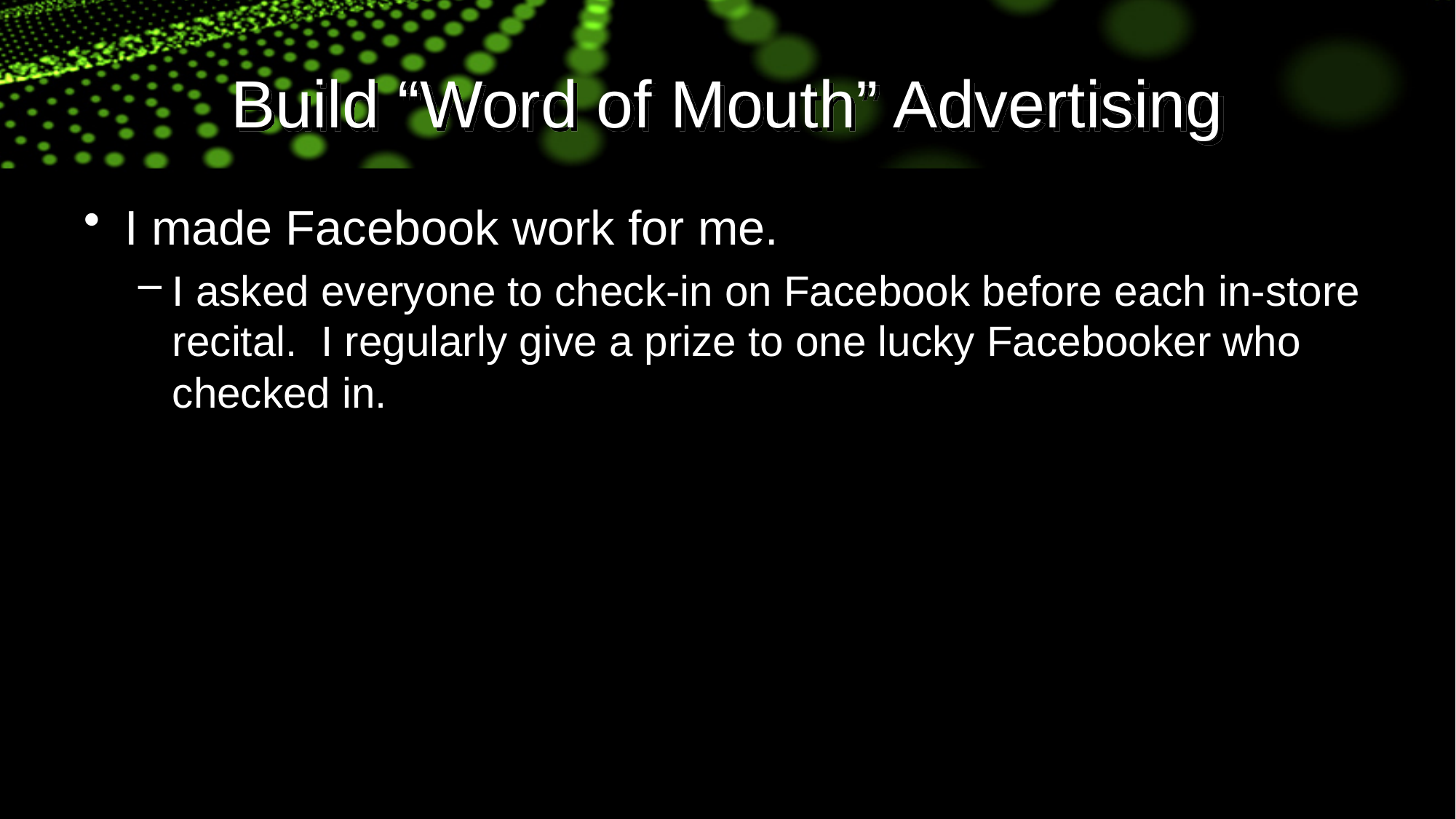

# Build “Word of Mouth” Advertising
I made Facebook work for me.
I asked everyone to check-in on Facebook before each in-store recital.  I regularly give a prize to one lucky Facebooker who checked in.